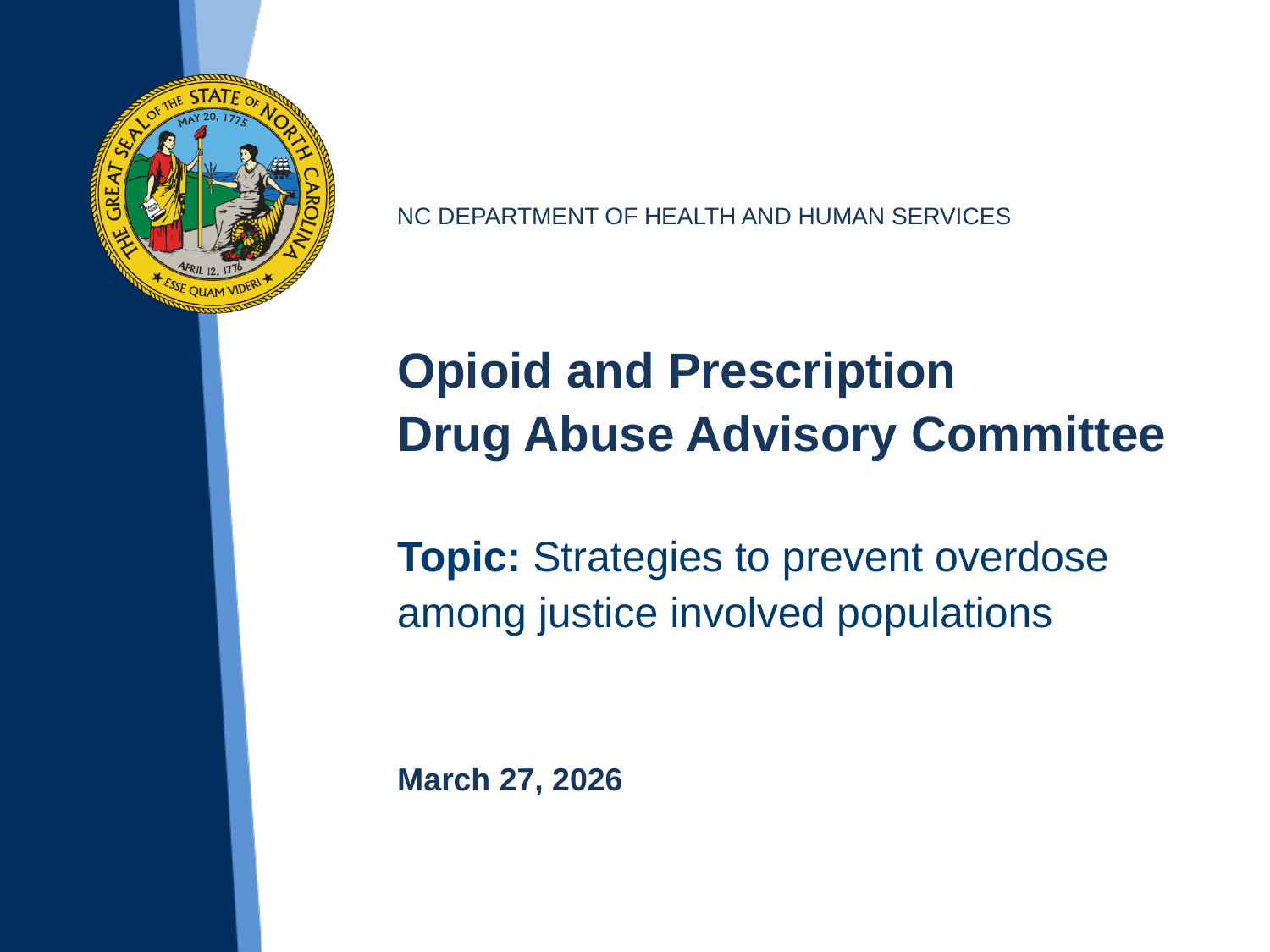

Opioid and Prescription
Drug Abuse Advisory Committee

Topic: Strategies to prevent overdose
among justice involved populations
March 27, 2026